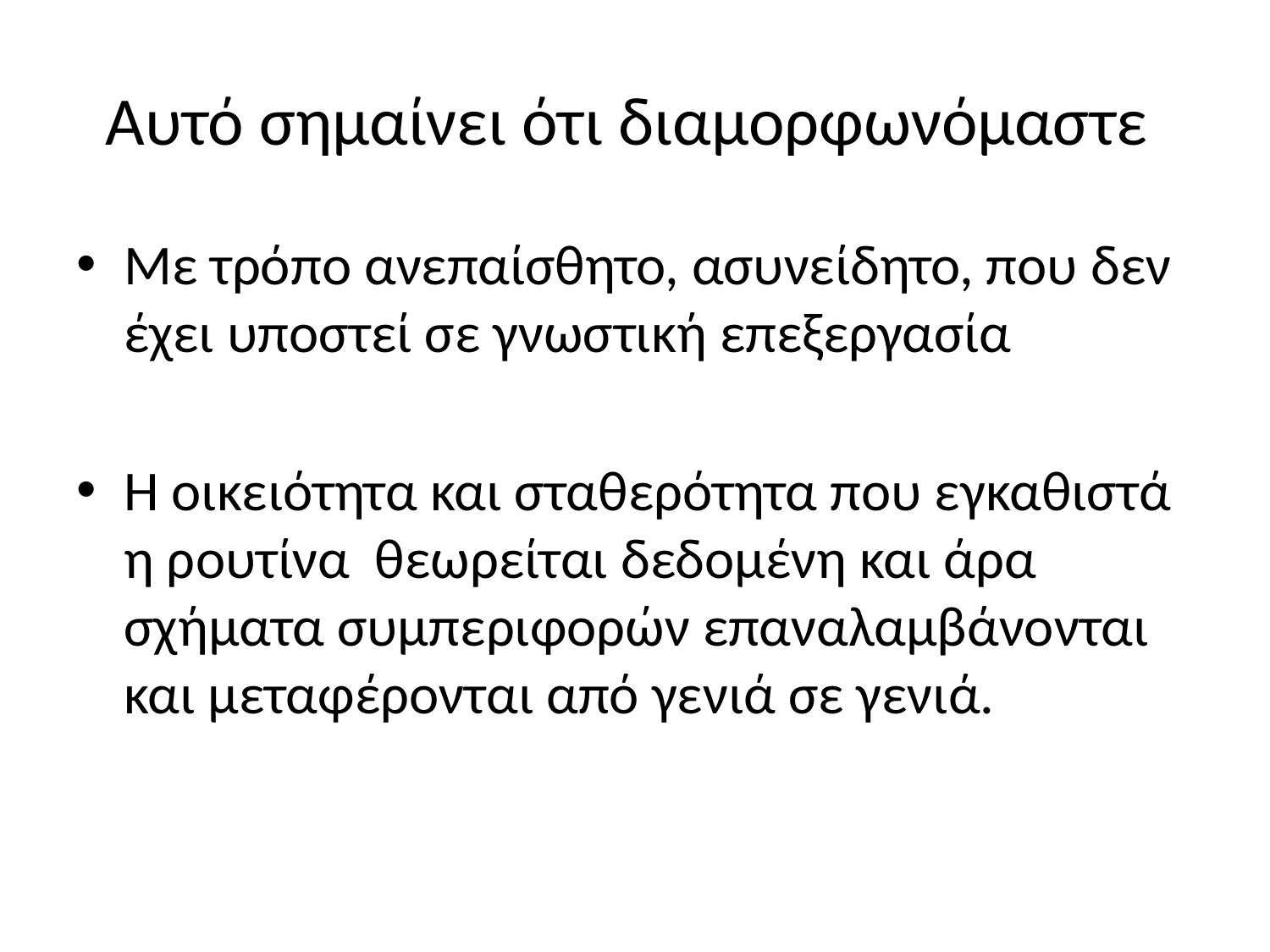

# Αυτό σημαίνει ότι διαμορφωνόμαστε
Με τρόπο ανεπαίσθητο, ασυνείδητο, που δεν έχει υποστεί σε γνωστική επεξεργασία

Η οικειότητα και σταθερότητα που εγκαθιστά η ρουτίνα  θεωρείται δεδομένη και άρα σχήματα συμπεριφορών επαναλαμβάνονται και μεταφέρονται από γενιά σε γενιά.